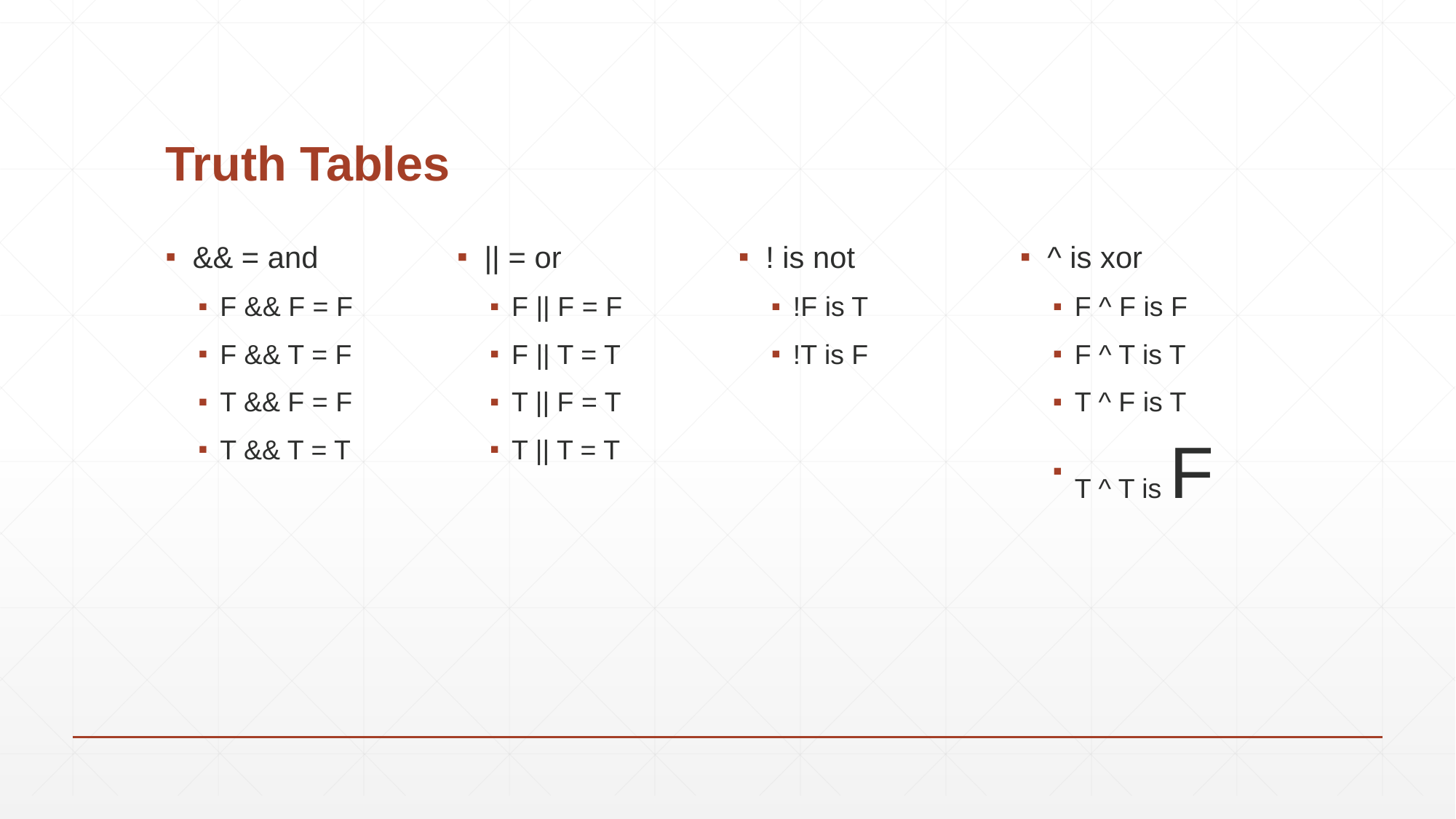

# Truth Tables
! is not
!F is T
!T is F
^ is xor
F ^ F is F
F ^ T is T
T ^ F is T
T ^ T is F
&& = and
F && F = F
F && T = F
T && F = F
T && T = T
|| = or
F || F = F
F || T = T
T || F = T
T || T = T